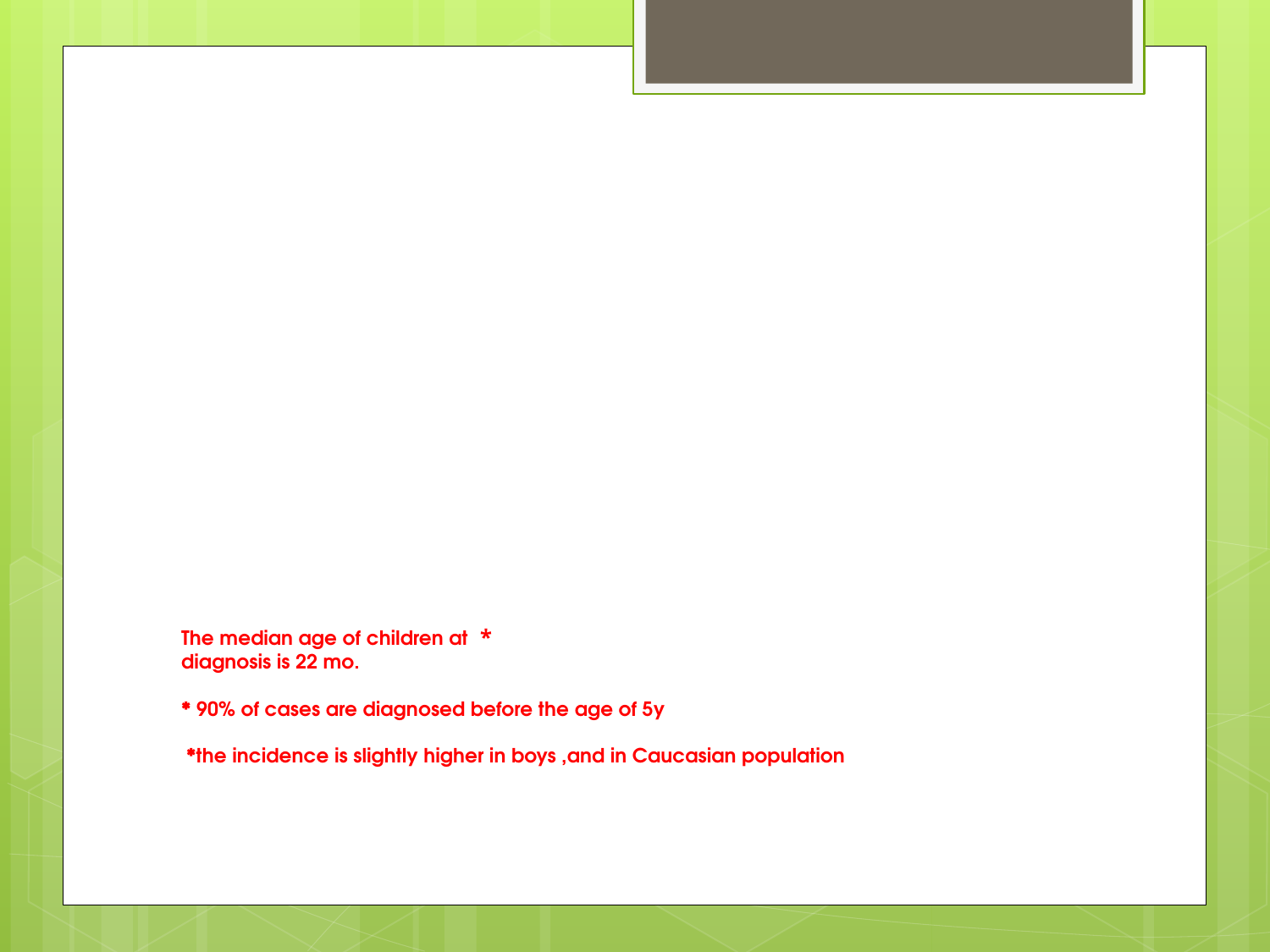

# * The median age of children at diagnosis is 22 mo. * 90% of cases are diagnosed before the age of 5y *the incidence is slightly higher in boys ,and in Caucasian population